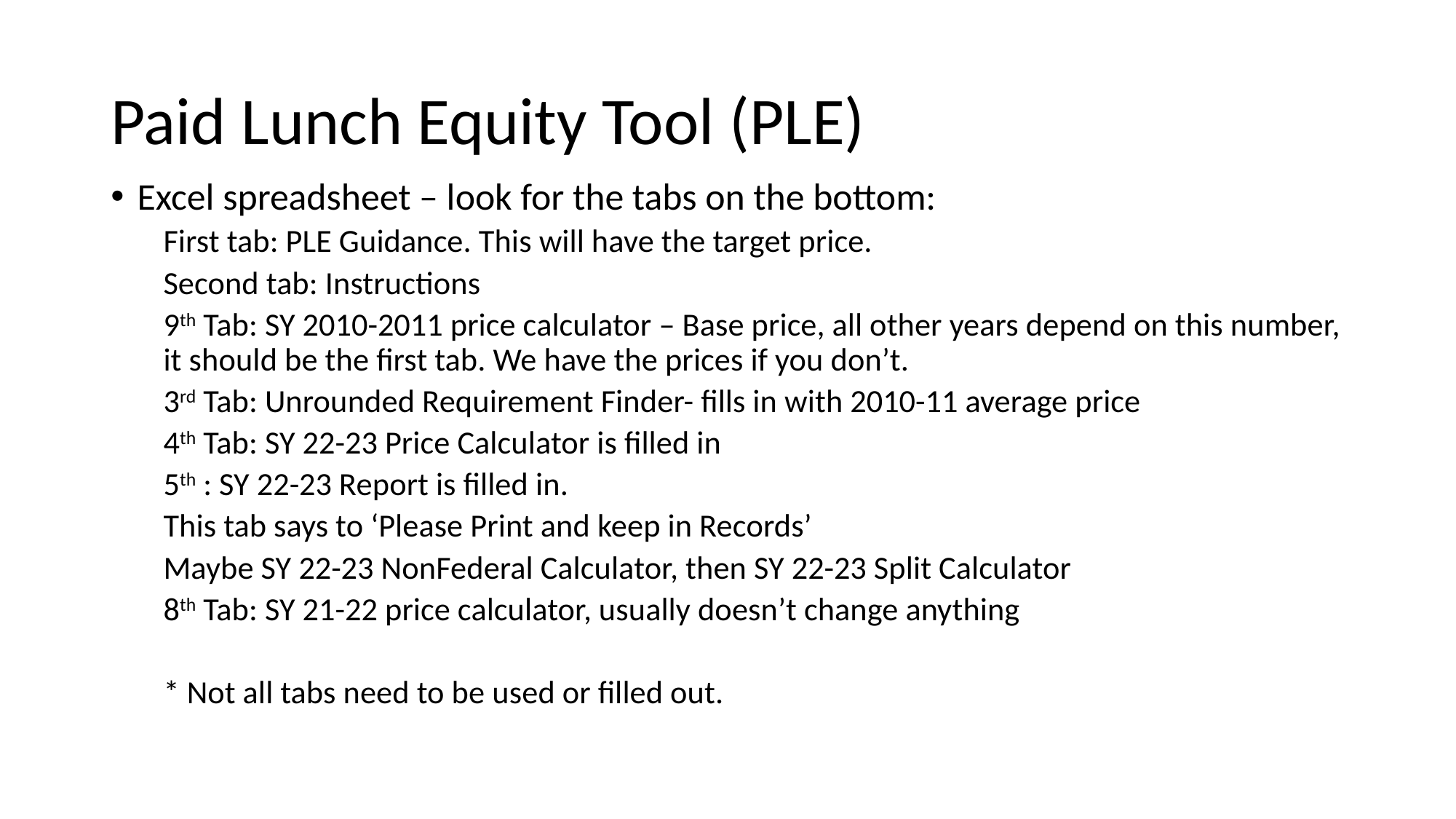

# Paid Lunch Equity Tool (PLE)
Excel spreadsheet – look for the tabs on the bottom:
First tab: PLE Guidance. This will have the target price.
Second tab: Instructions
9th Tab: SY 2010-2011 price calculator – Base price, all other years depend on this number, it should be the first tab. We have the prices if you don’t.
3rd Tab: Unrounded Requirement Finder- fills in with 2010-11 average price
4th Tab: SY 22-23 Price Calculator is filled in
5th : SY 22-23 Report is filled in.
	This tab says to ‘Please Print and keep in Records’
Maybe SY 22-23 NonFederal Calculator, then SY 22-23 Split Calculator
8th Tab: SY 21-22 price calculator, usually doesn’t change anything

* Not all tabs need to be used or filled out.